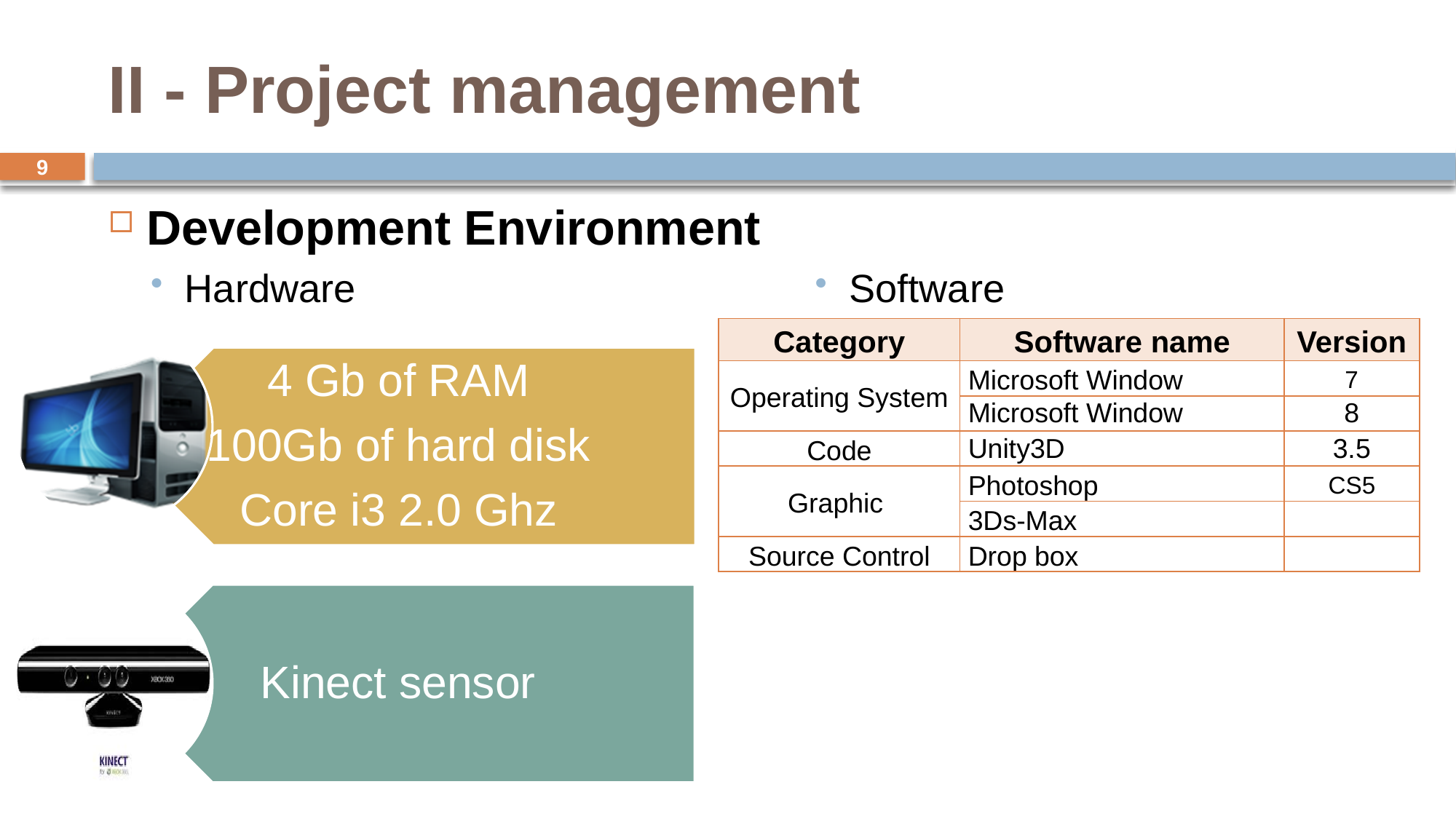

# II - Project management
9
Development Environment
Hardware

Software
| Category | Software name | Version |
| --- | --- | --- |
| Operating System | Microsoft Window | 7 |
|  | Microsoft Window | 8 |
| Code | Unity3D | 3.5 |
| Graphic | Photoshop | CS5 |
|  | 3Ds-Max |  |
| Source Control | Drop box |  |
4 Gb of RAM
100Gb of hard disk
Core i3 2.0 Ghz
Kinect sensor